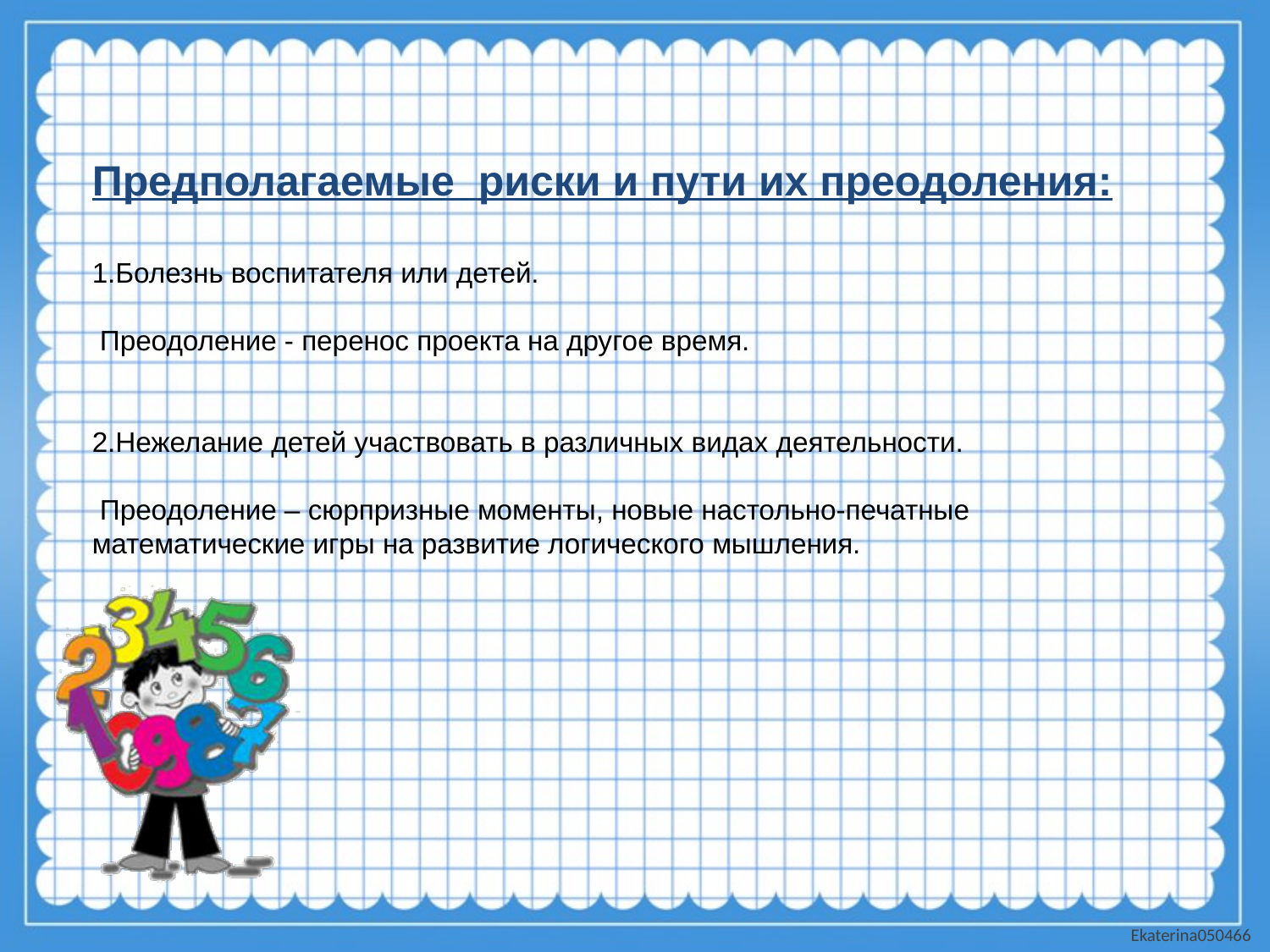

Предполагаемые  риски и пути их преодоления:

1.Болезнь воспитателя или детей.

 Преодоление - перенос проекта на другое время.

2.Нежелание детей участвовать в различных видах деятельности.

 Преодоление – сюрпризные моменты, новые настольно-печатные математические игры на развитие логического мышления.